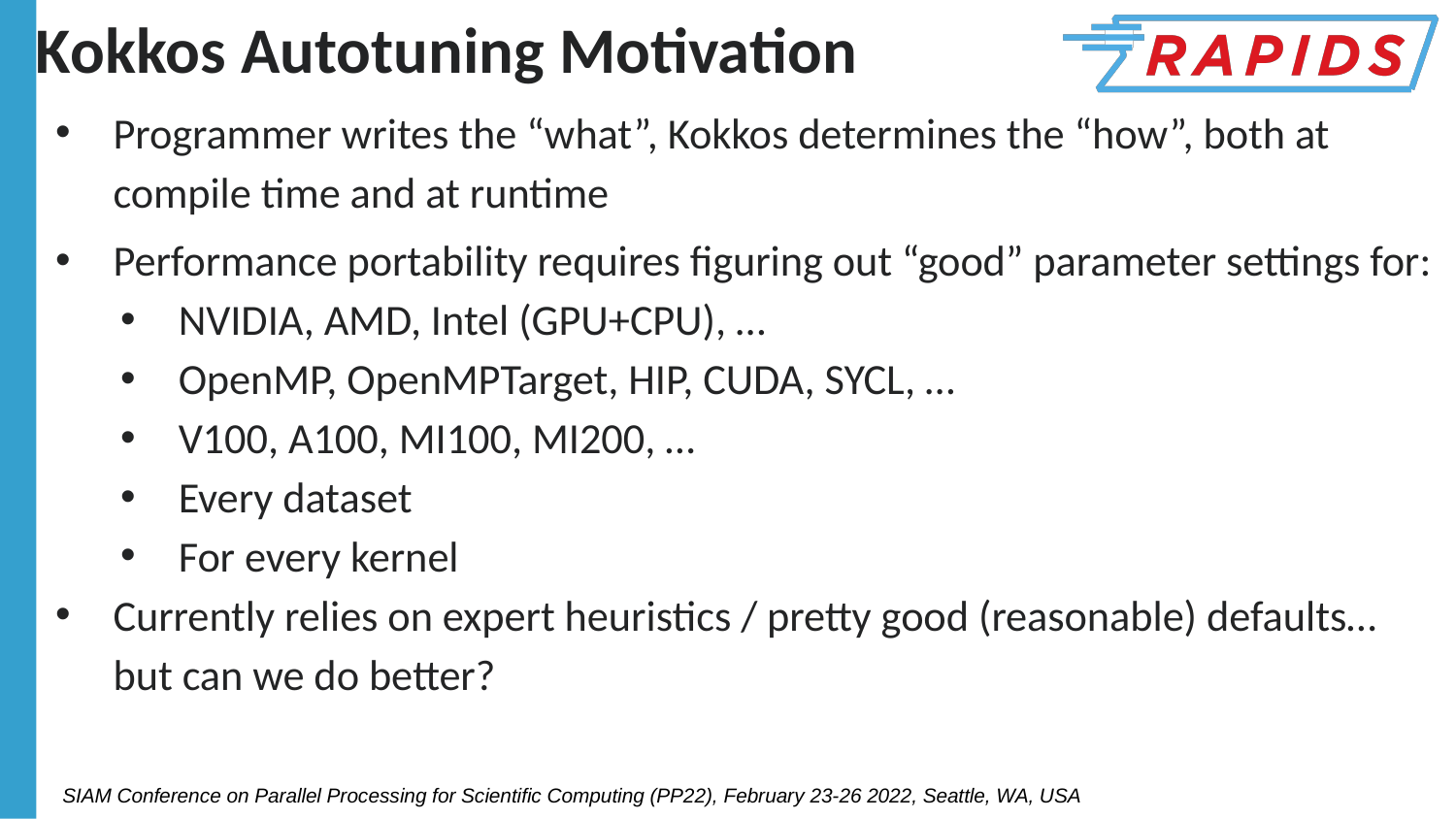

# Kokkos Autotuning Motivation
Programmer writes the “what”, Kokkos determines the “how”, both at compile time and at runtime
Performance portability requires figuring out “good” parameter settings for:
NVIDIA, AMD, Intel (GPU+CPU), …
OpenMP, OpenMPTarget, HIP, CUDA, SYCL, …
V100, A100, MI100, MI200, …
Every dataset
For every kernel
Currently relies on expert heuristics / pretty good (reasonable) defaults… but can we do better?